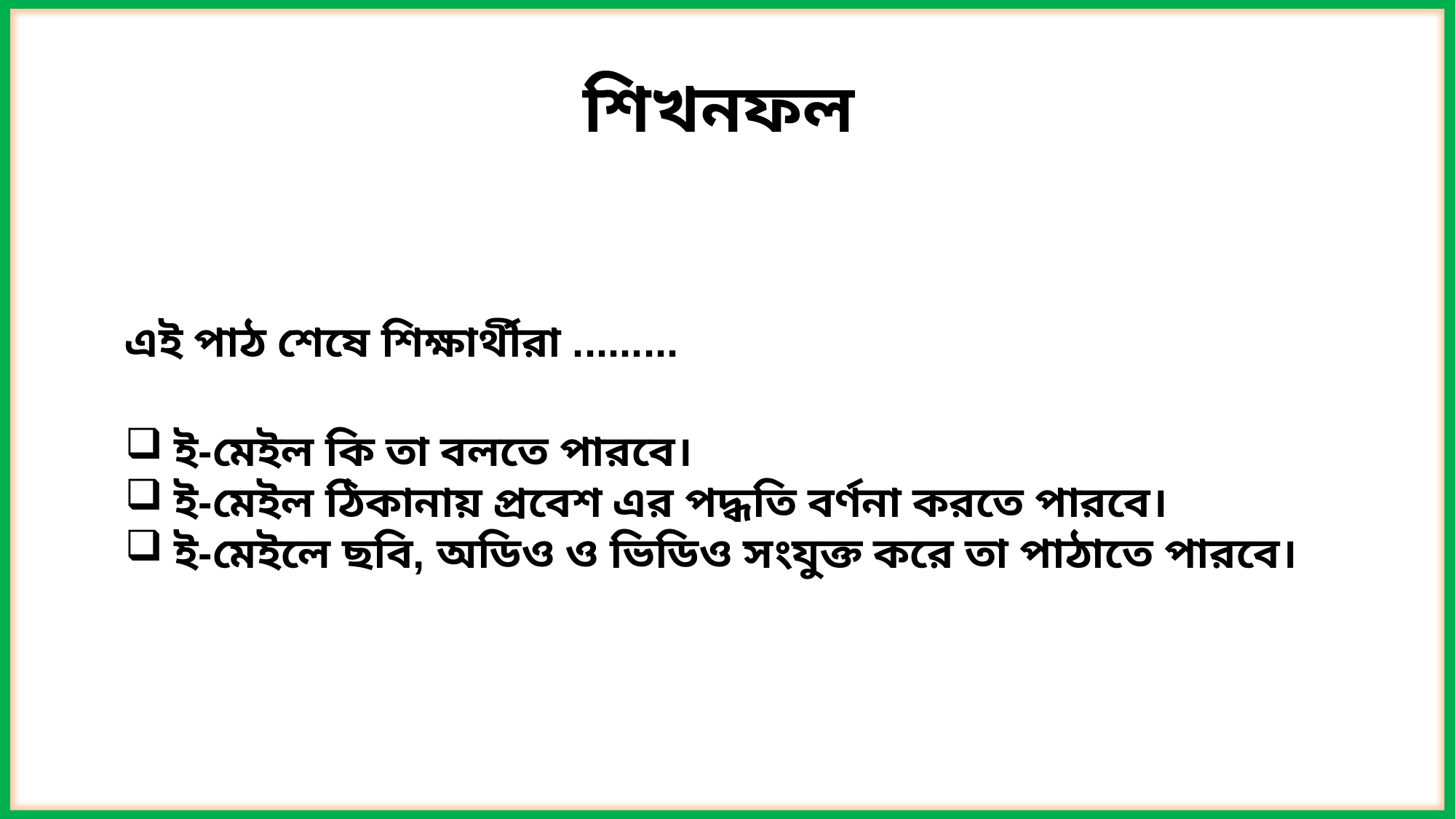

শিখনফল
এই পাঠ শেষে শিক্ষার্থীরা .........

 ই-মেইল কি তা বলতে পারবে।
 ই-মেইল ঠিকানায় প্রবেশ এর পদ্ধতি বর্ণনা করতে পারবে।
 ই-মেইলে ছবি, অডিও ও ভিডিও সংযুক্ত করে তা পাঠাতে পারবে।